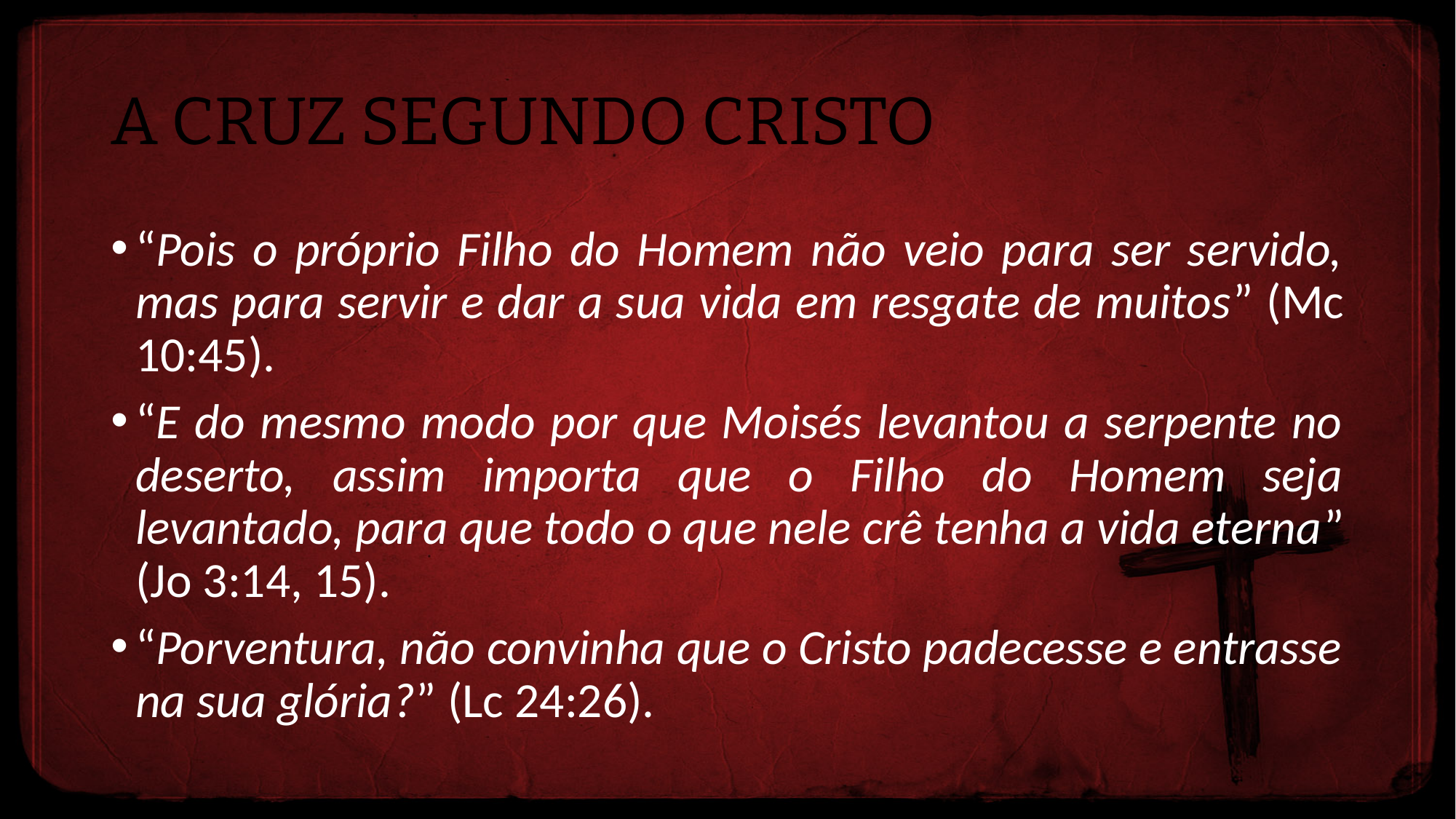

# A CRUZ SEGUNDO CRISTO
“Pois o próprio Filho do Homem não veio para ser servido, mas para servir e dar a sua vida em resgate de muitos” (Mc 10:45).
“E do mesmo modo por que Moisés levantou a serpente no deserto, assim importa que o Filho do Homem seja levantado, para que todo o que nele crê tenha a vida eterna” (Jo 3:14, 15).
“Porventura, não convinha que o Cristo padecesse e entrasse na sua glória?” (Lc 24:26).